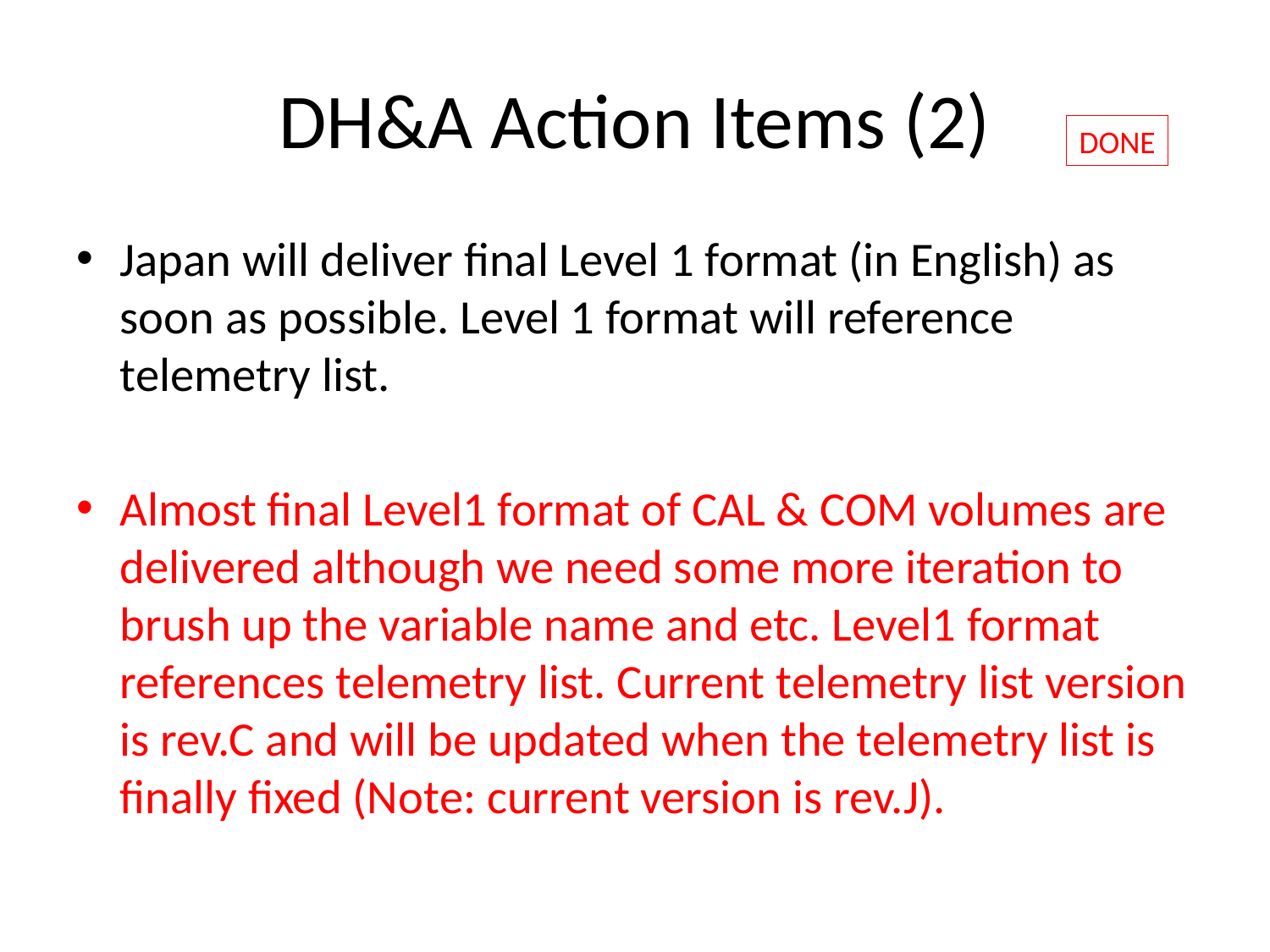

# DH&A Action Items (2)
DONE
Japan will deliver final Level 1 format (in English) as soon as possible. Level 1 format will reference telemetry list.

Almost final Level1 format of CAL & COM volumes are delivered although we need some more iteration to brush up the variable name and etc. Level1 format references telemetry list. Current telemetry list version is rev.C and will be updated when the telemetry list is finally fixed (Note: current version is rev.J).